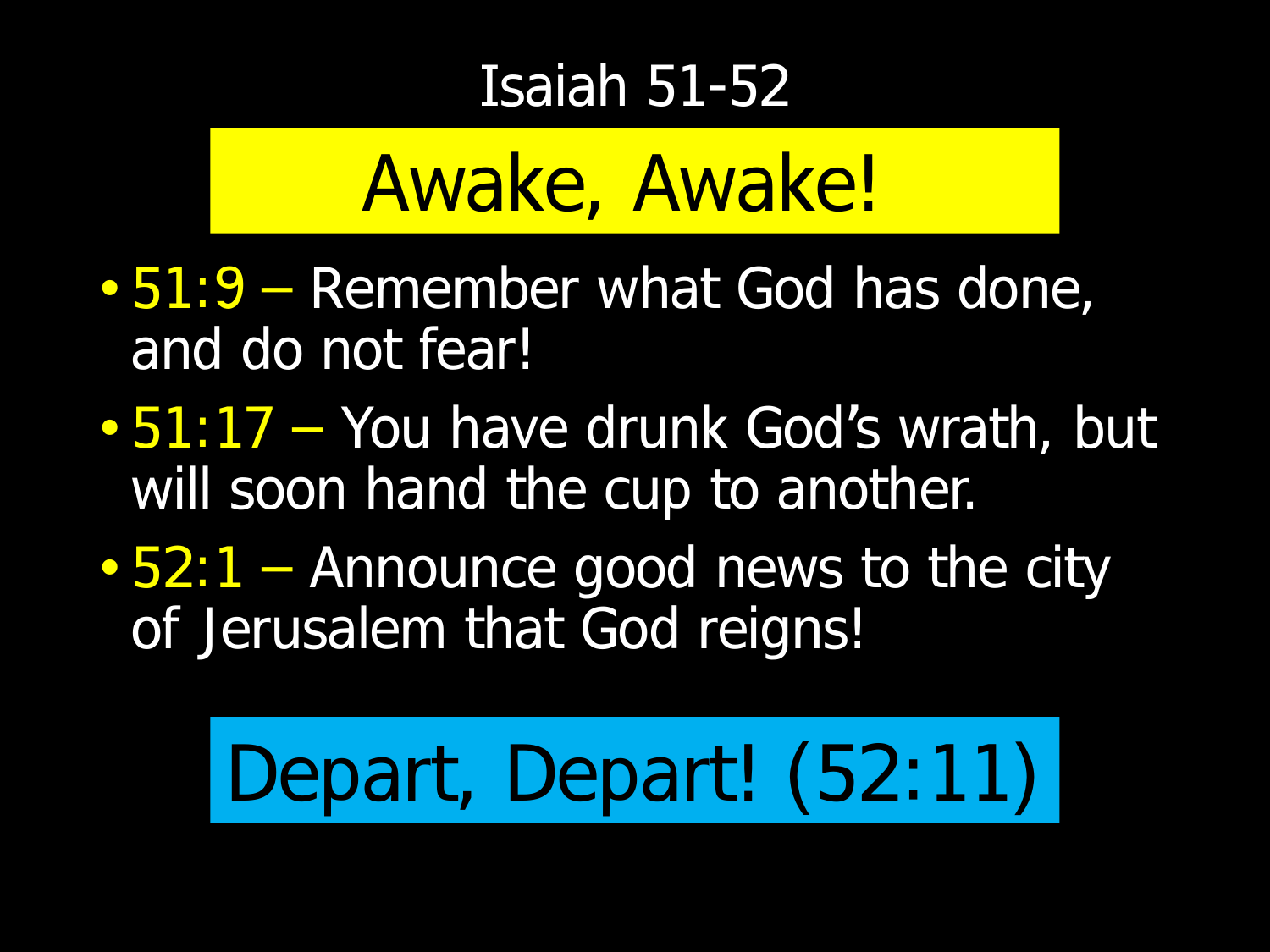

# Isaiah 51-52
Awake, Awake!
51:9 – Remember what God has done, and do not fear!
51:17 – You have drunk God’s wrath, but will soon hand the cup to another.
52:1 – Announce good news to the city of Jerusalem that God reigns!
Depart, Depart! (52:11)